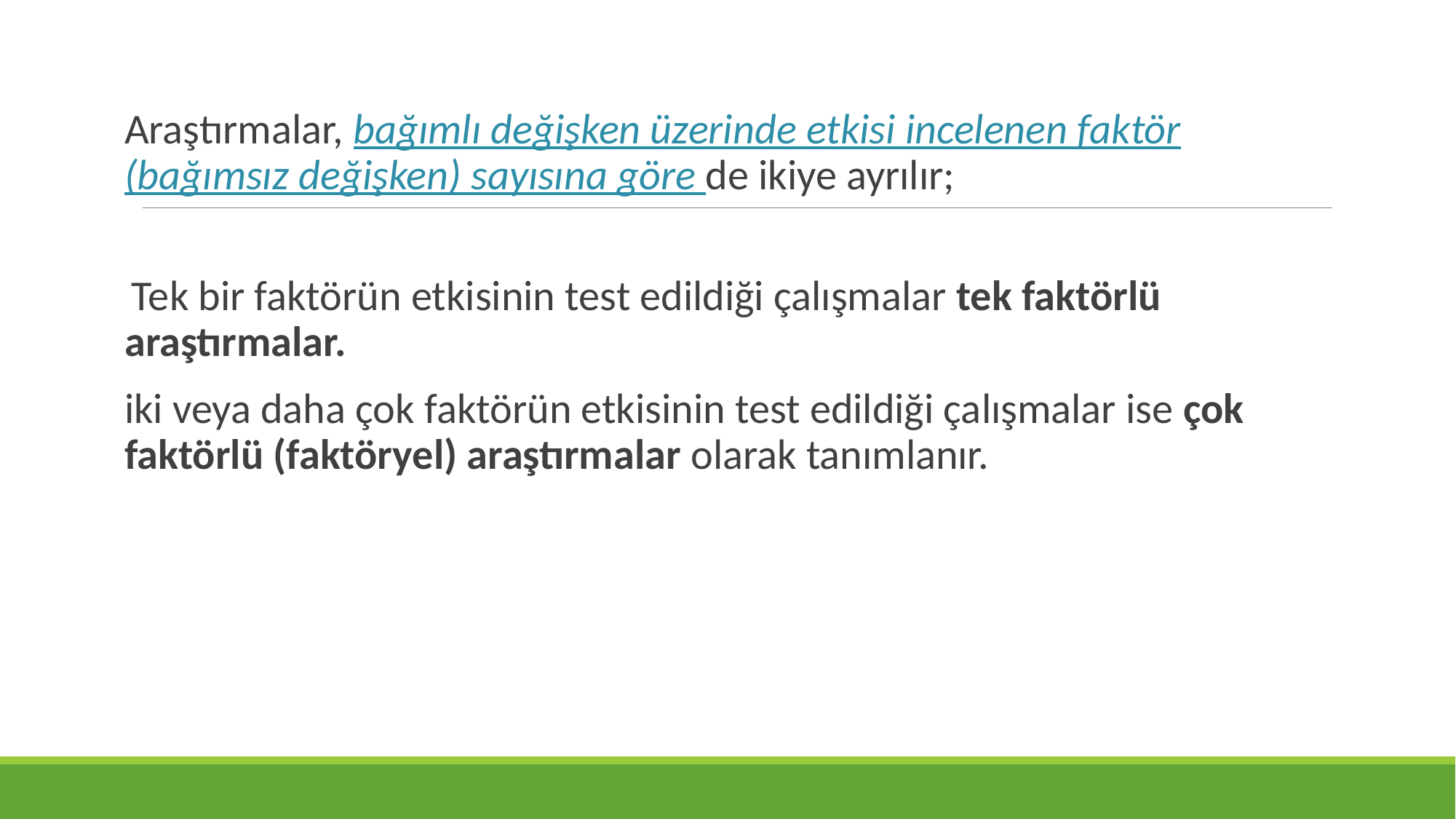

Araştırmalar, bağımlı değişken üzerinde etkisi incelenen faktör (bağımsız değişken) sayısına göre de ikiye ayrılır;

 Tek bir faktörün etkisinin test edildiği çalışmalar tek faktörlü araştırmalar.
iki veya daha çok faktörün etkisinin test edildiği çalışmalar ise çok faktörlü (faktöryel) araştırmalar olarak tanımlanır.